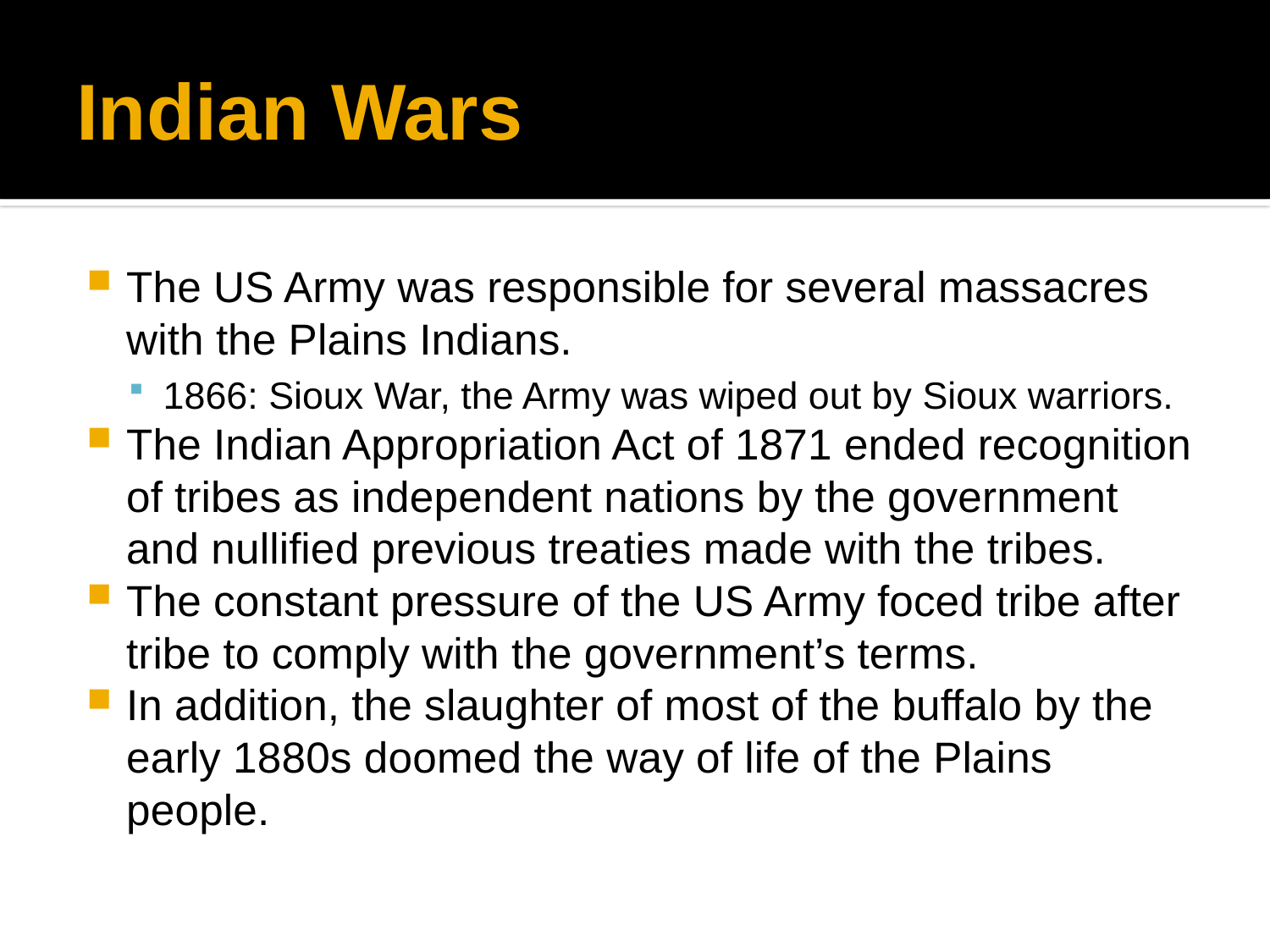

# Indian Wars
The US Army was responsible for several massacres with the Plains Indians.
1866: Sioux War, the Army was wiped out by Sioux warriors.
The Indian Appropriation Act of 1871 ended recognition of tribes as independent nations by the government and nullified previous treaties made with the tribes.
The constant pressure of the US Army foced tribe after tribe to comply with the government’s terms.
In addition, the slaughter of most of the buffalo by the early 1880s doomed the way of life of the Plains people.